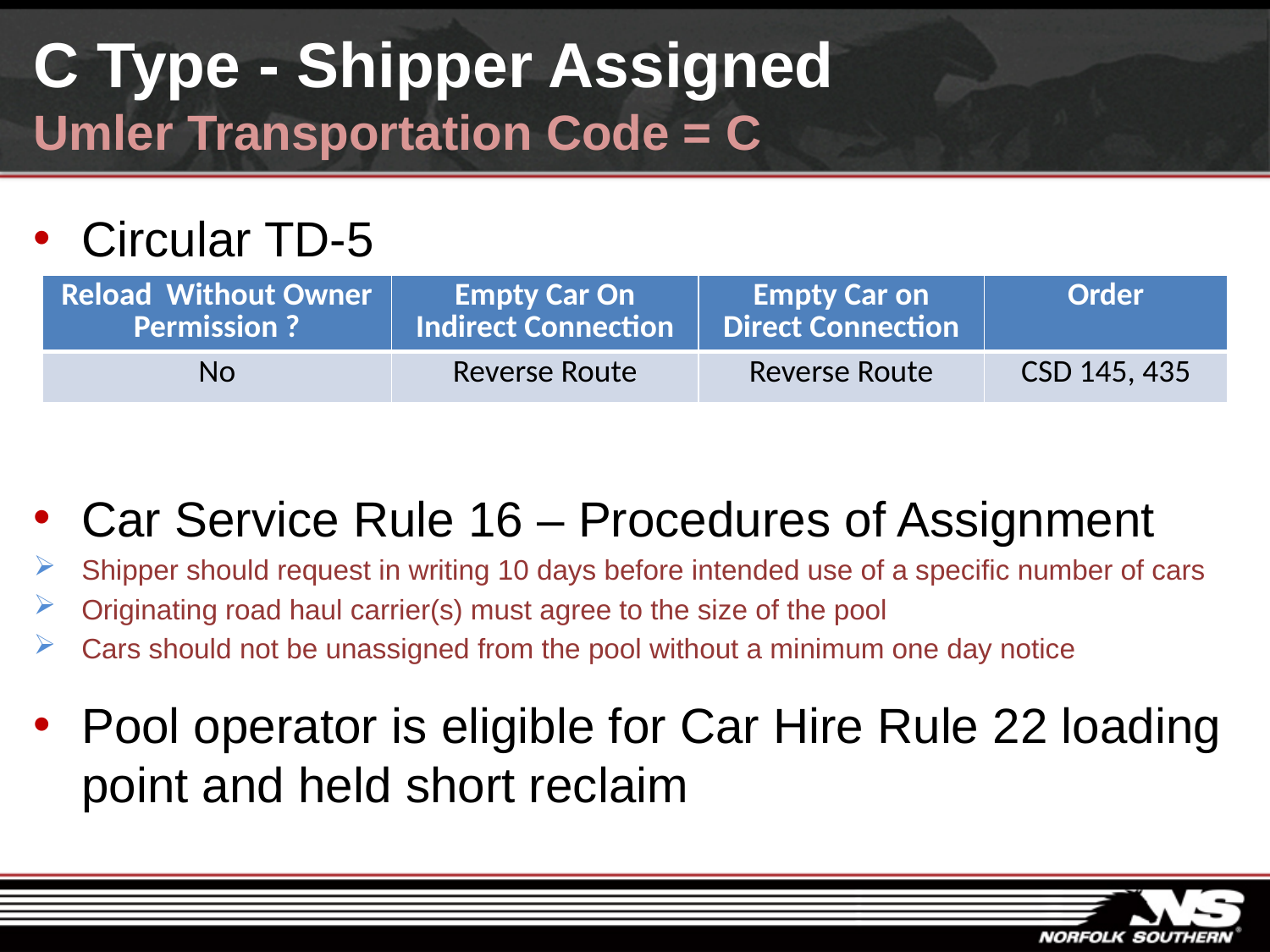

# C Type - Shipper Assigned Umler Transportation Code = C
Circular TD-5

Car Service Rule 16 – Procedures of Assignment
Shipper should request in writing 10 days before intended use of a specific number of cars
Originating road haul carrier(s) must agree to the size of the pool
Cars should not be unassigned from the pool without a minimum one day notice

Pool operator is eligible for Car Hire Rule 22 loading point and held short reclaim

| Reload Without Owner Permission ? | Empty Car On Indirect Connection | Empty Car on Direct Connection | Order |
| --- | --- | --- | --- |
| No | Reverse Route | Reverse Route | CSD 145, 435 |